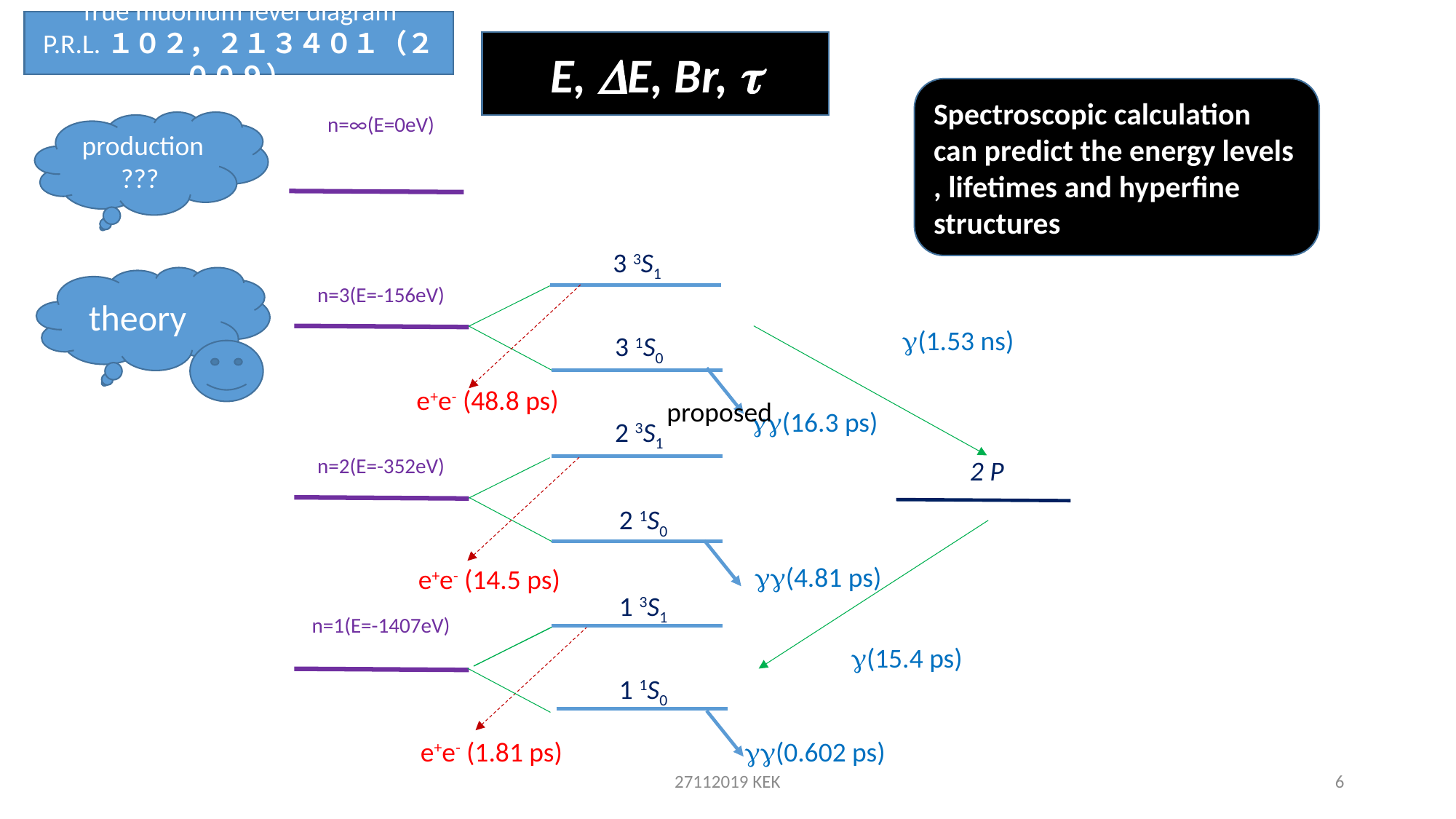

True muonium level diagram
P.R.L.１０２，２１３４０１（２００９）
E, ΔE, Br, τ
Spectroscopic calculation can predict the energy levels , lifetimes and hyperfine structures
n=∞(E=0eV)
3 3S1
n=3(E=-156eV)
3 1S0
γγ(16.3 ps)
proposed
2 3S1
n=2(E=-352eV)
2 P
2 1S0
γγ(4.81 ps)
1 3S1
n=1(E=-1407eV)
γ(15.4 ps)
1 1S0
γγ(0.602 ps)
production ???
theory
γ(1.53 ns)

e+e- (48.8 ps)
e+e- (14.5 ps)
e+e- (1.81 ps)
27112019 KEK
6